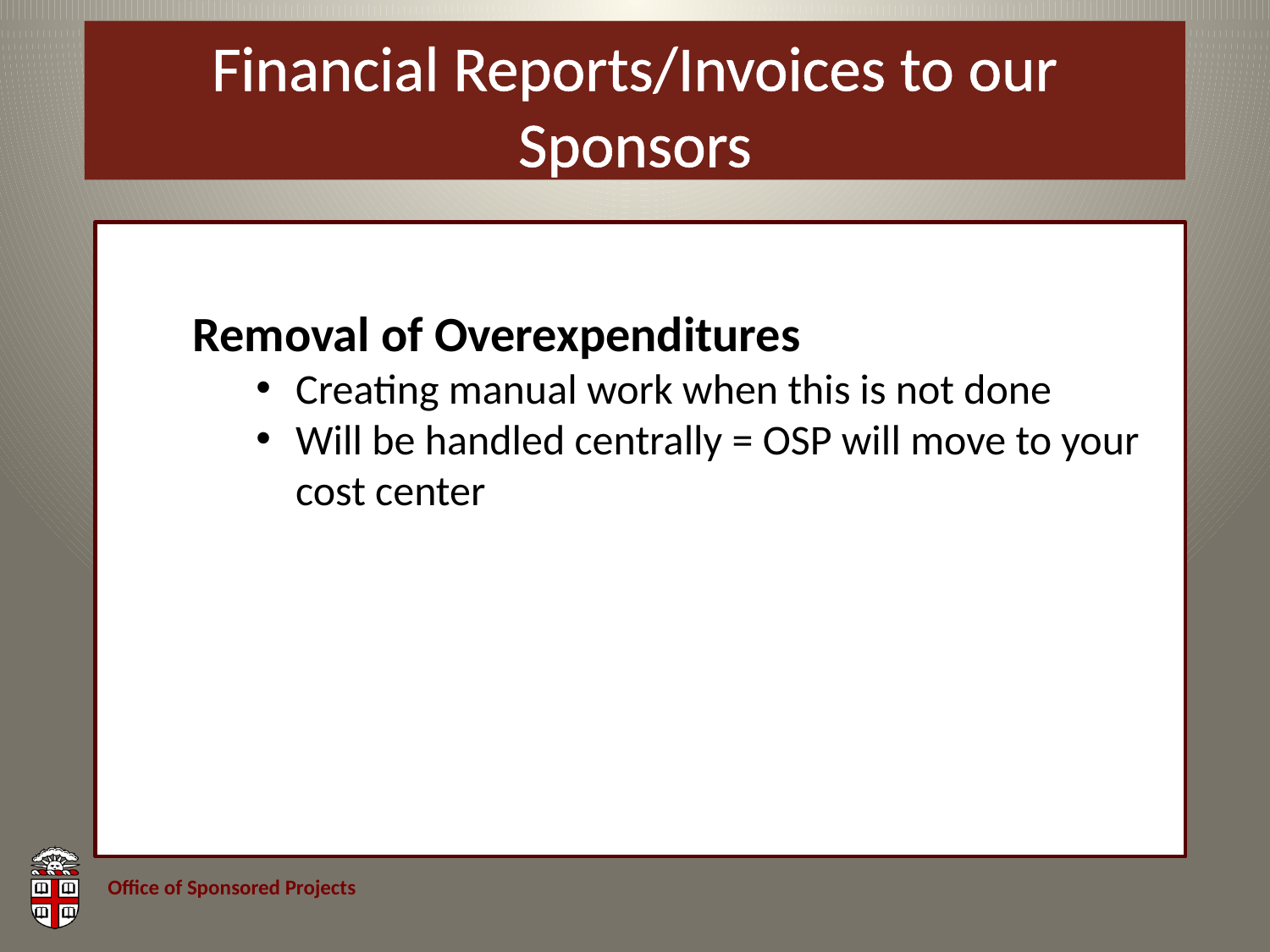

# Financial Reports/Invoices to our Sponsors
Removal of Overexpenditures
Creating manual work when this is not done
Will be handled centrally = OSP will move to your cost center